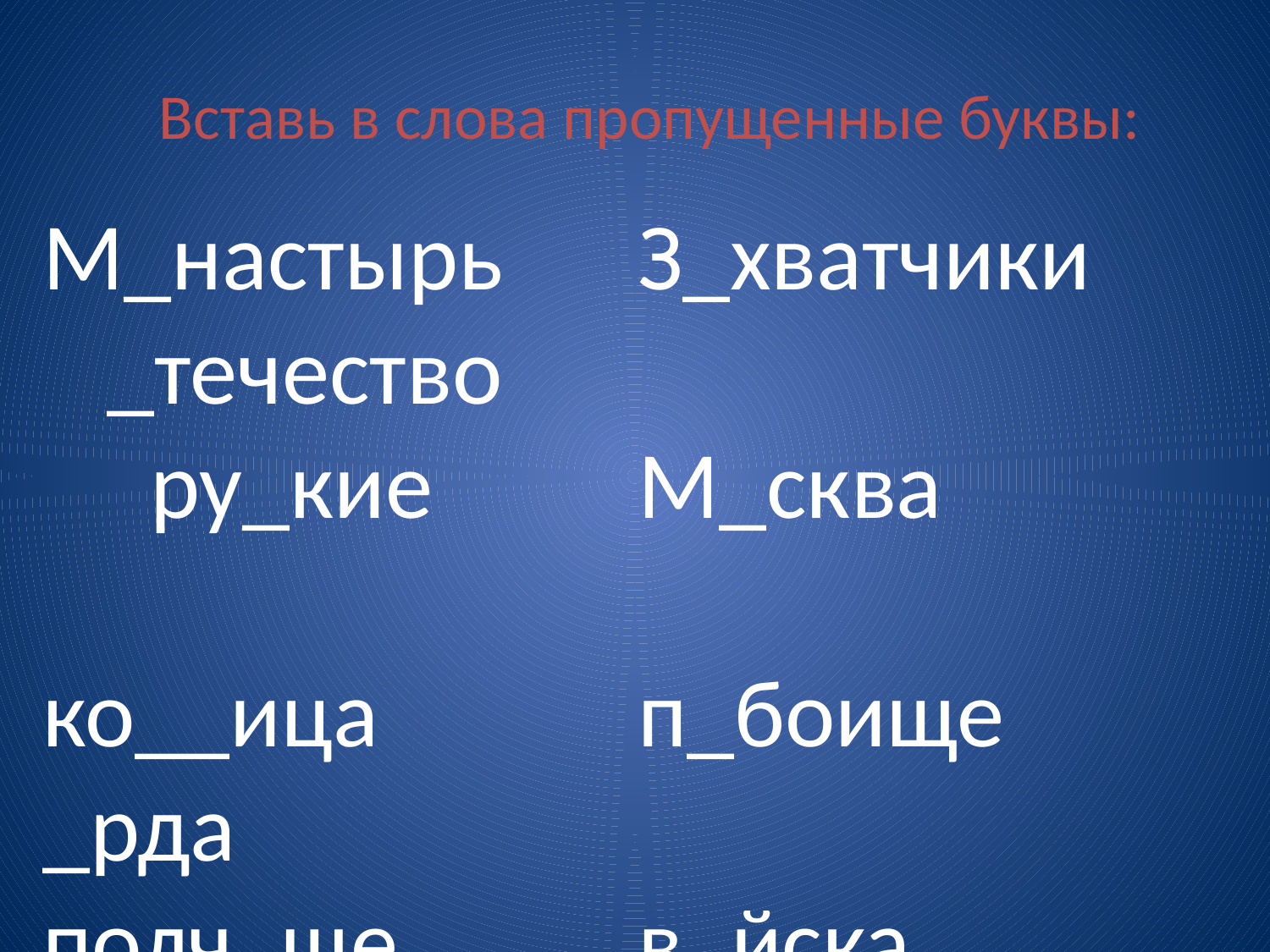

Вставь в слова пропущенные буквы:
М_настырь     _течество       ру_кие                         ко__ица     _рда          полч_ще
З_хватчики                    М_сква                       п_боище                       в_йска         Род_на         м_нах